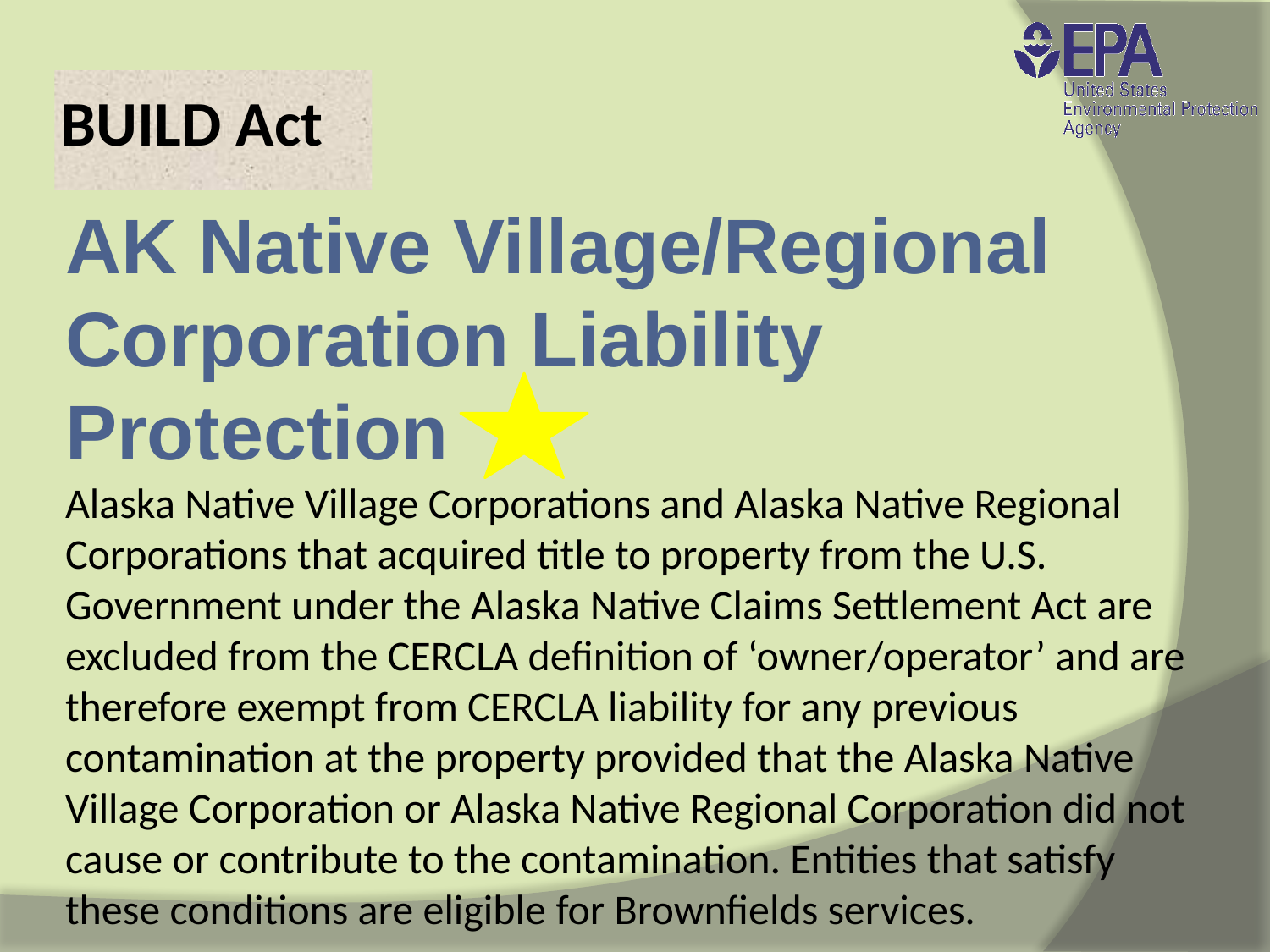

BUILD Act
AK Native Village/Regional Corporation Liability Protection
Alaska Native Village Corporations and Alaska Native Regional Corporations that acquired title to property from the U.S. Government under the Alaska Native Claims Settlement Act are excluded from the CERCLA definition of ‘owner/operator’ and are therefore exempt from CERCLA liability for any previous contamination at the property provided that the Alaska Native Village Corporation or Alaska Native Regional Corporation did not cause or contribute to the contamination. Entities that satisfy these conditions are eligible for Brownfields services.